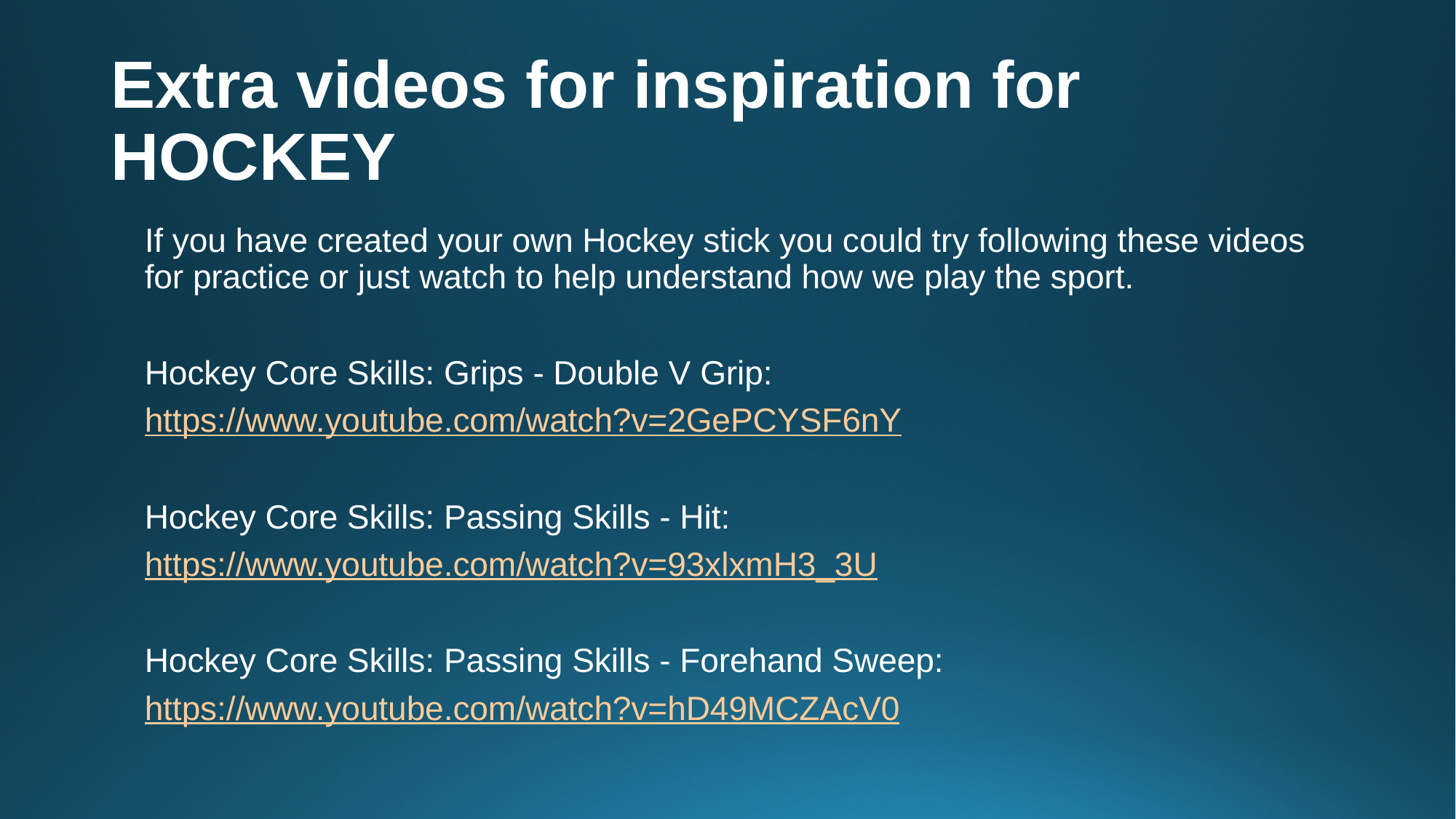

# Extra videos for inspiration for HOCKEY
If you have created your own Hockey stick you could try following these videos for practice or just watch to help understand how we play the sport.

Hockey Core Skills: Grips - Double V Grip:
https://www.youtube.com/watch?v=2GePCYSF6nY

Hockey Core Skills: Passing Skills - Hit:
https://www.youtube.com/watch?v=93xlxmH3_3U

Hockey Core Skills: Passing Skills - Forehand Sweep:
https://www.youtube.com/watch?v=hD49MCZAcV0